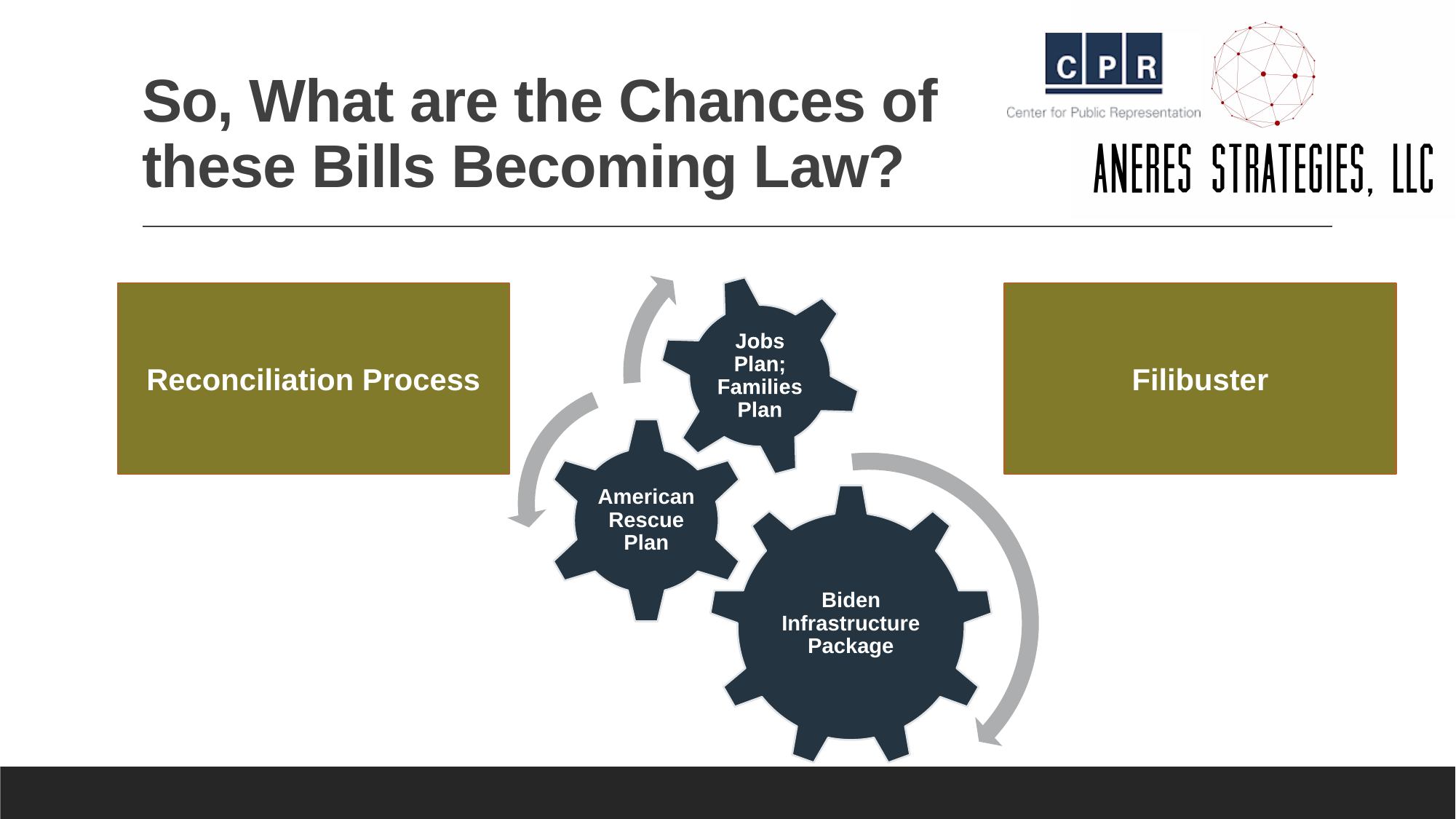

# So, What are the Chances of these Bills Becoming Law?
Biden Infrastructure Package
American Rescue Plan
Jobs Plan; Families Plan
Reconciliation Process
Filibuster